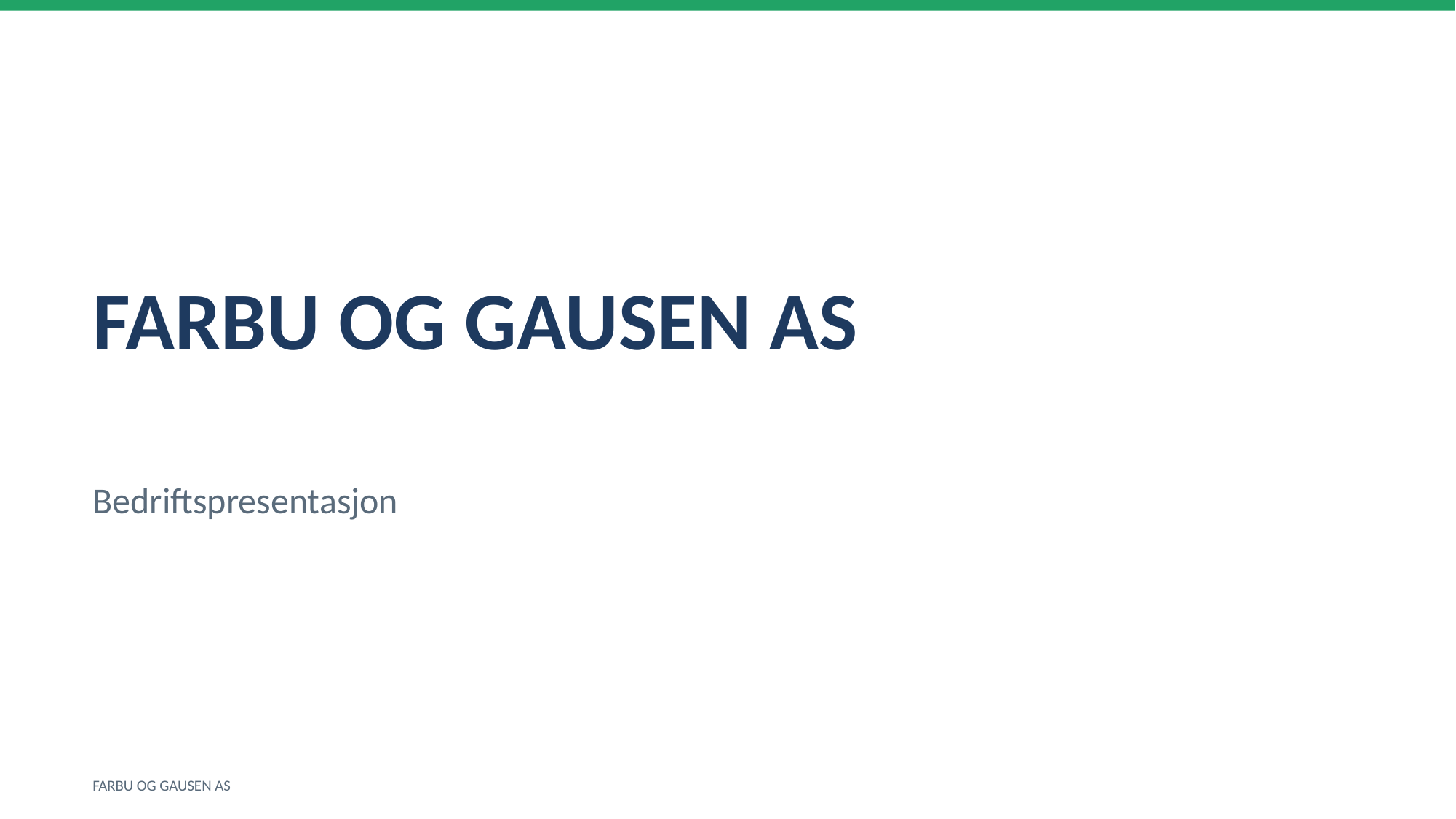

FARBU OG GAUSEN AS
Bedriftspresentasjon
FARBU OG GAUSEN AS